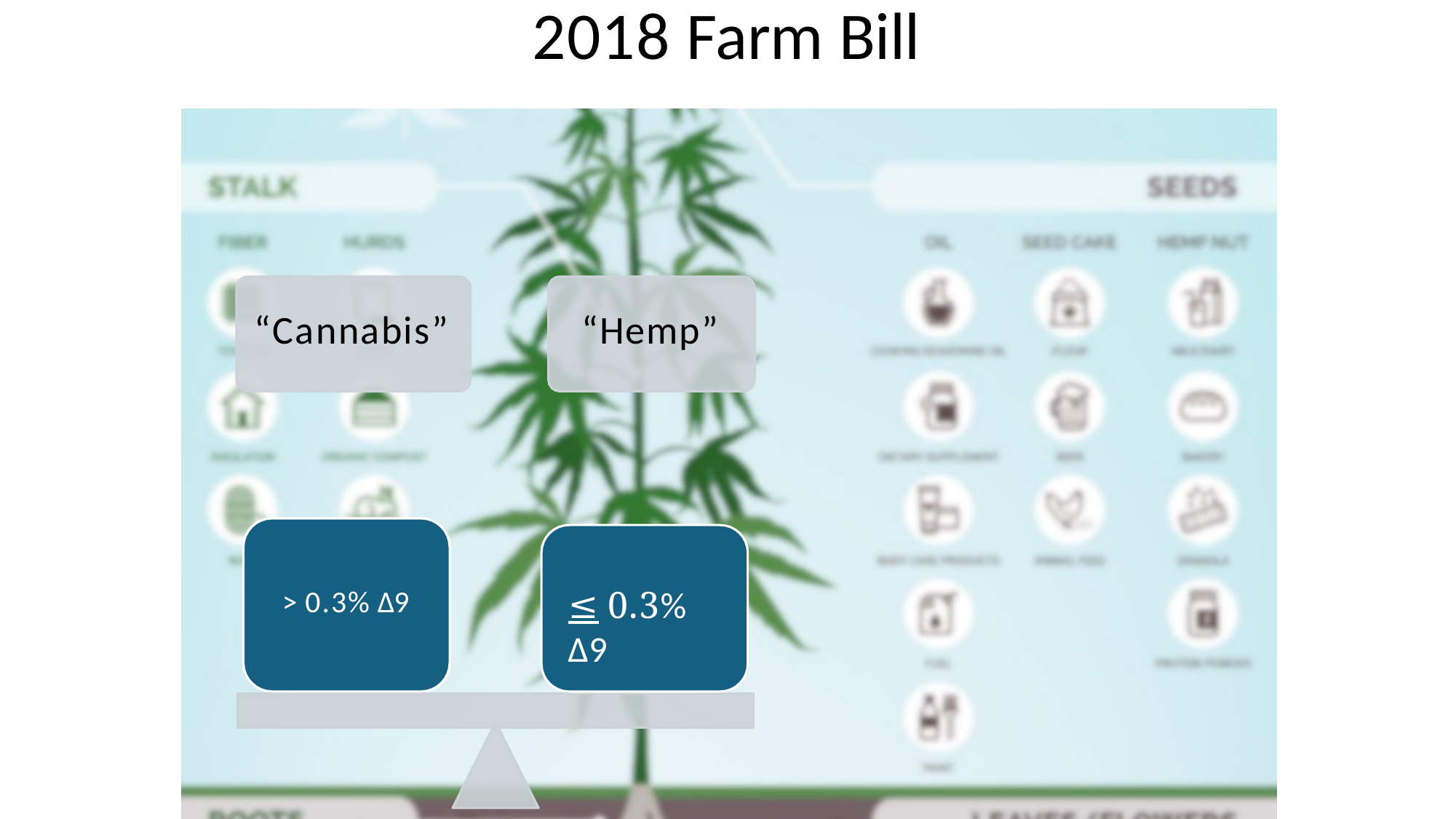

# 2018 Farm Bill

“Cannabis”
“Hemp”

≤ 0.3% Δ9
> 0.3% Δ9